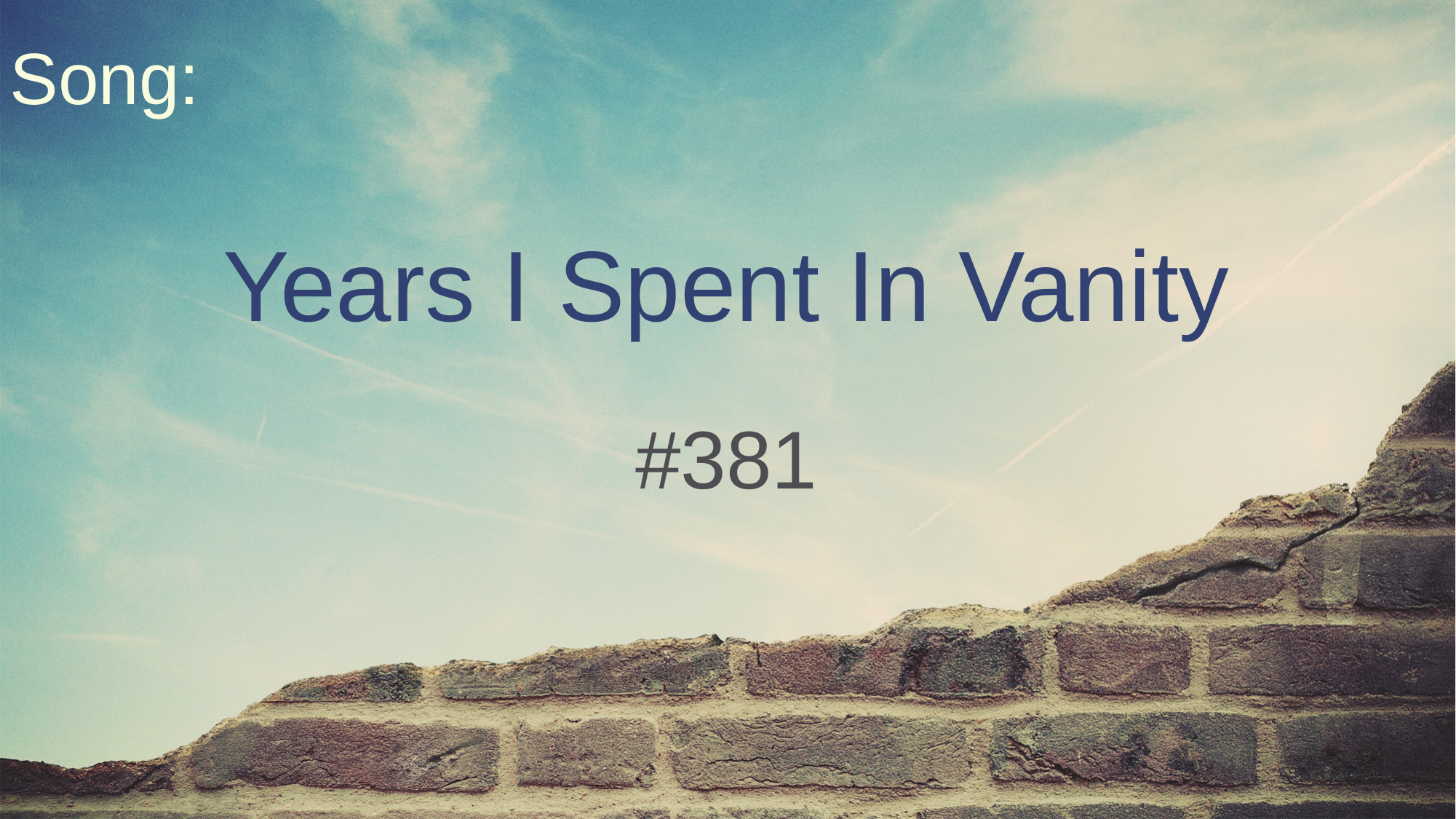

Song:
Years I Spent In Vanity
#381